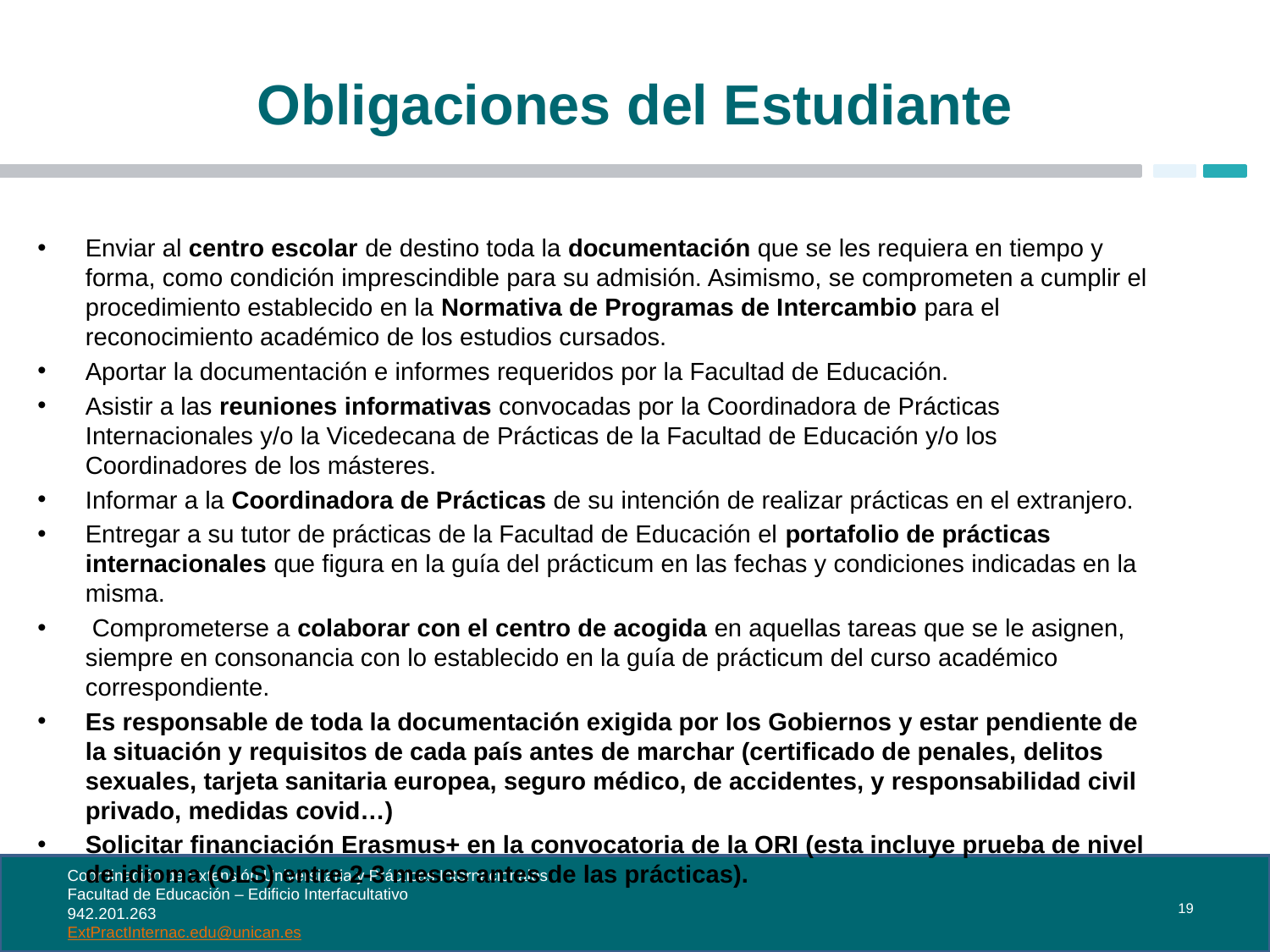

# Obligaciones del Estudiante
Enviar al centro escolar de destino toda la documentación que se les requiera en tiempo y forma, como condición imprescindible para su admisión. Asimismo, se comprometen a cumplir el procedimiento establecido en la Normativa de Programas de Intercambio para el reconocimiento académico de los estudios cursados.
Aportar la documentación e informes requeridos por la Facultad de Educación.
Asistir a las reuniones informativas convocadas por la Coordinadora de Prácticas Internacionales y/o la Vicedecana de Prácticas de la Facultad de Educación y/o los Coordinadores de los másteres.
Informar a la Coordinadora de Prácticas de su intención de realizar prácticas en el extranjero.
Entregar a su tutor de prácticas de la Facultad de Educación el portafolio de prácticas internacionales que figura en la guía del prácticum en las fechas y condiciones indicadas en la misma.
 Comprometerse a colaborar con el centro de acogida en aquellas tareas que se le asignen, siempre en consonancia con lo establecido en la guía de prácticum del curso académico correspondiente.
Es responsable de toda la documentación exigida por los Gobiernos y estar pendiente de la situación y requisitos de cada país antes de marchar (certificado de penales, delitos sexuales, tarjeta sanitaria europea, seguro médico, de accidentes, y responsabilidad civil privado, medidas covid…)
Solicitar financiación Erasmus+ en la convocatoria de la ORI (esta incluye prueba de nivel de idioma (OLS) entre 2-3 meses antes de las prácticas).
19